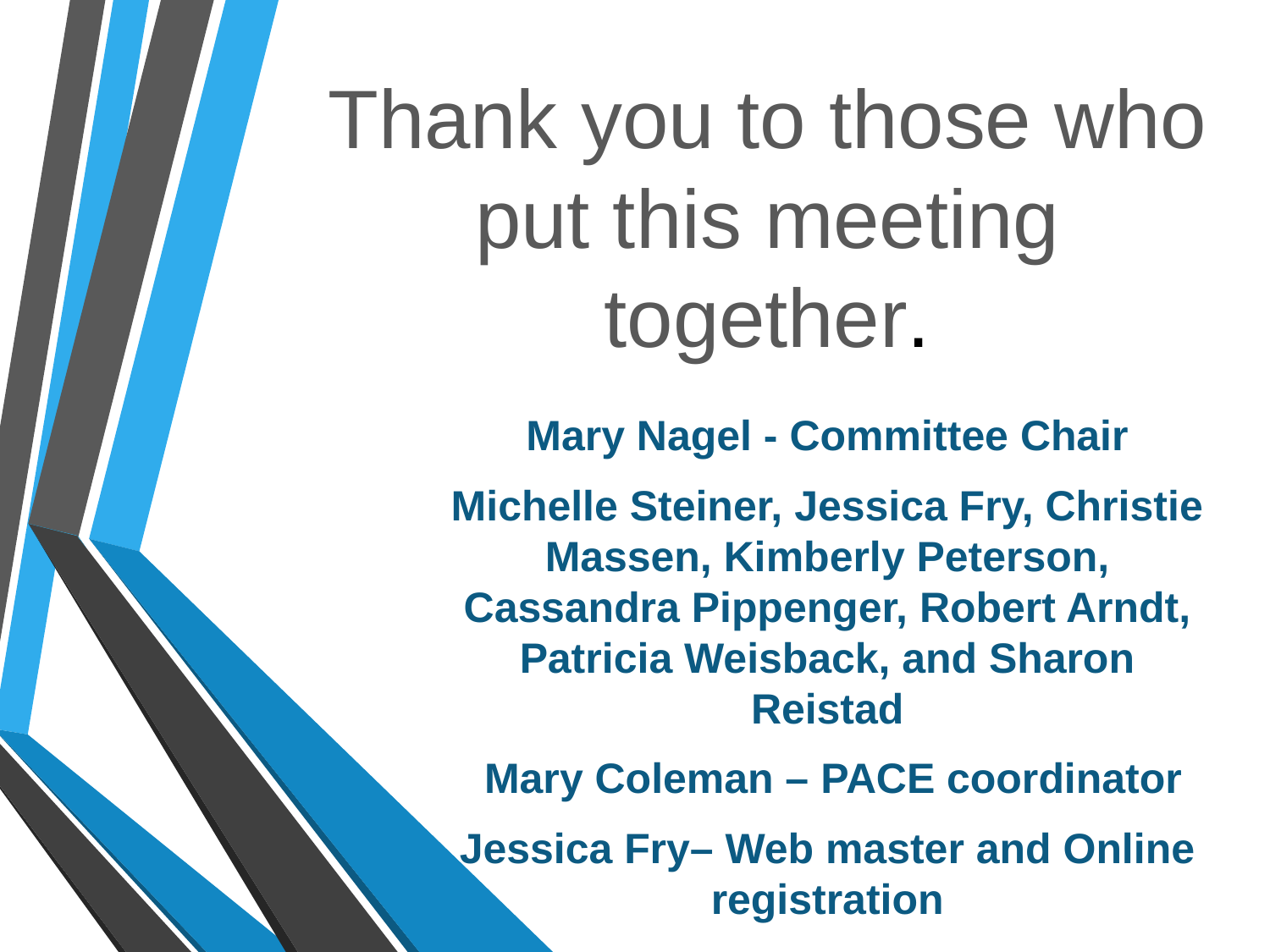

# Thank you to those who put this meeting together.
Mary Nagel - Committee Chair
Michelle Steiner, Jessica Fry, Christie Massen, Kimberly Peterson, Cassandra Pippenger, Robert Arndt, Patricia Weisback, and Sharon Reistad
 Mary Coleman – PACE coordinator
Jessica Fry– Web master and Online registration